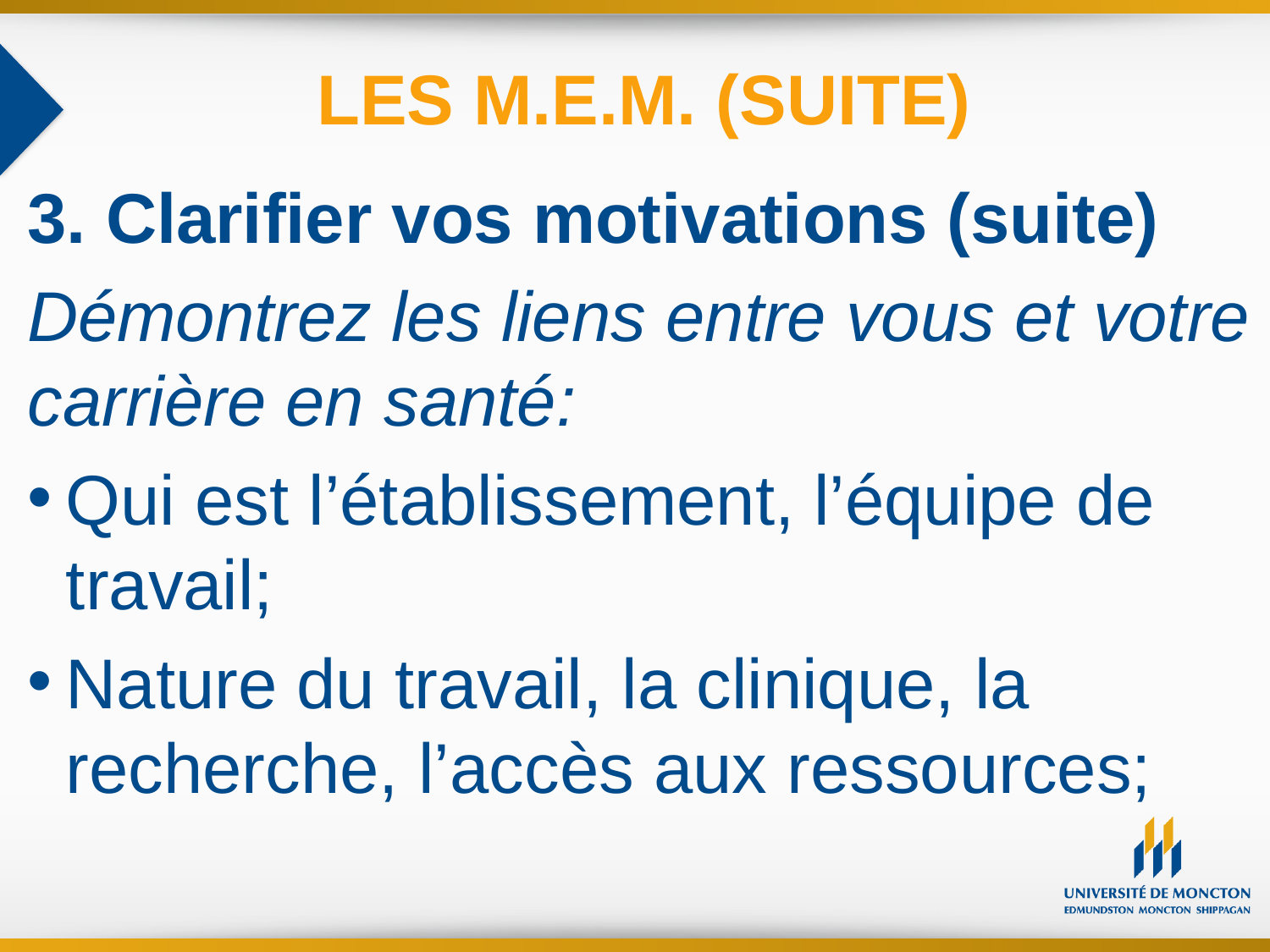

LES M.E.M. (SUITE)

3. Clarifier vos motivations (suite)
Démontrez les liens entre vous et votre carrière en santé:
Qui est l’établissement, l’équipe de travail;
Nature du travail, la clinique, la recherche, l’accès aux ressources;